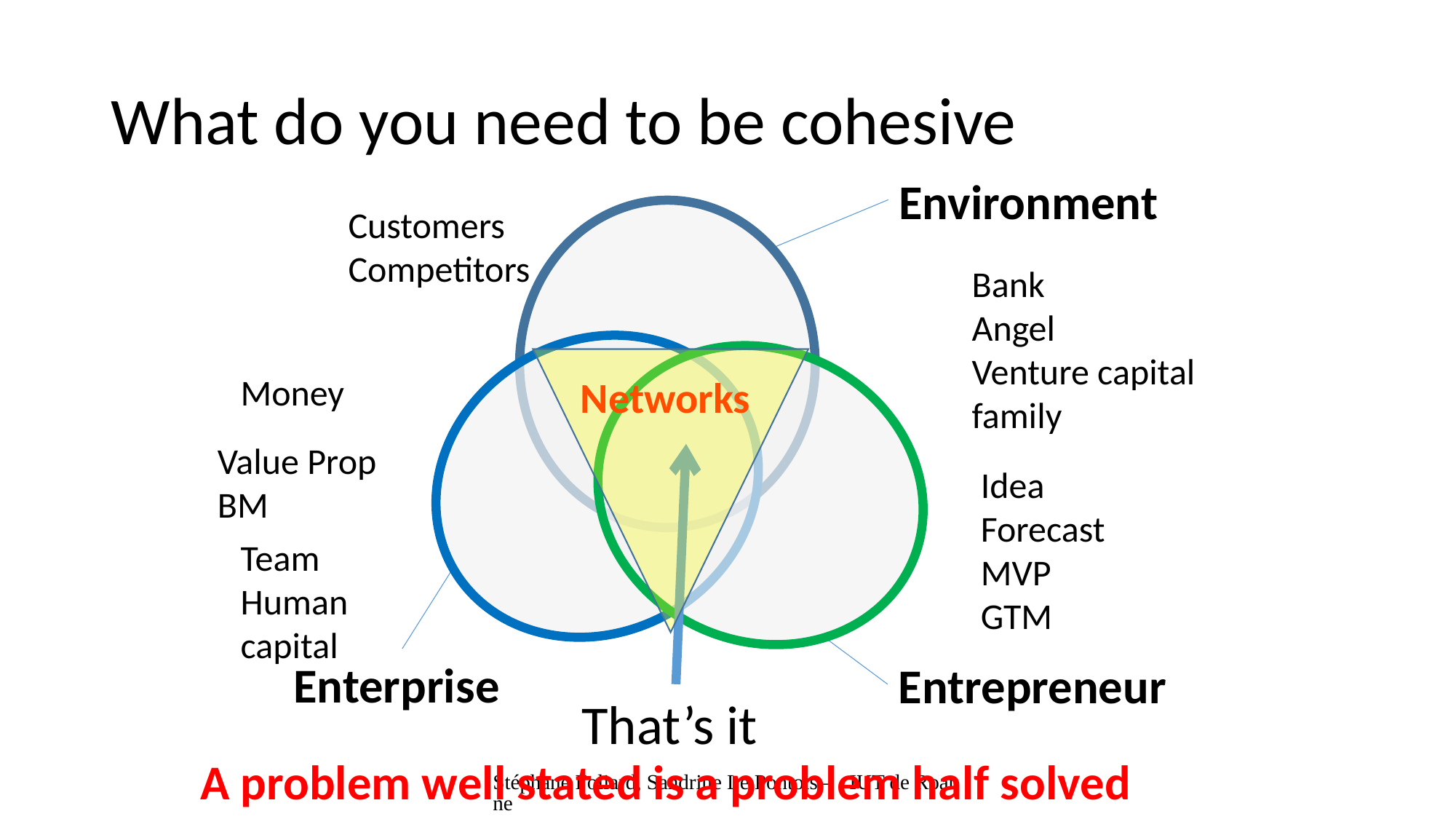

# What do you need to be cohesive
Environment
Customers
Competitors

Enterprise
Entrepreneur
That’s it
Bank
Angel
Venture capital
family

Money
Networks
Value Prop
BM
Idea
Forecast
MVP
GTM
Team
Human
capital
A problem well stated is a problem half solved
Stéphane Foliard, Sandrine Le Pontois –   IUT de Roanne